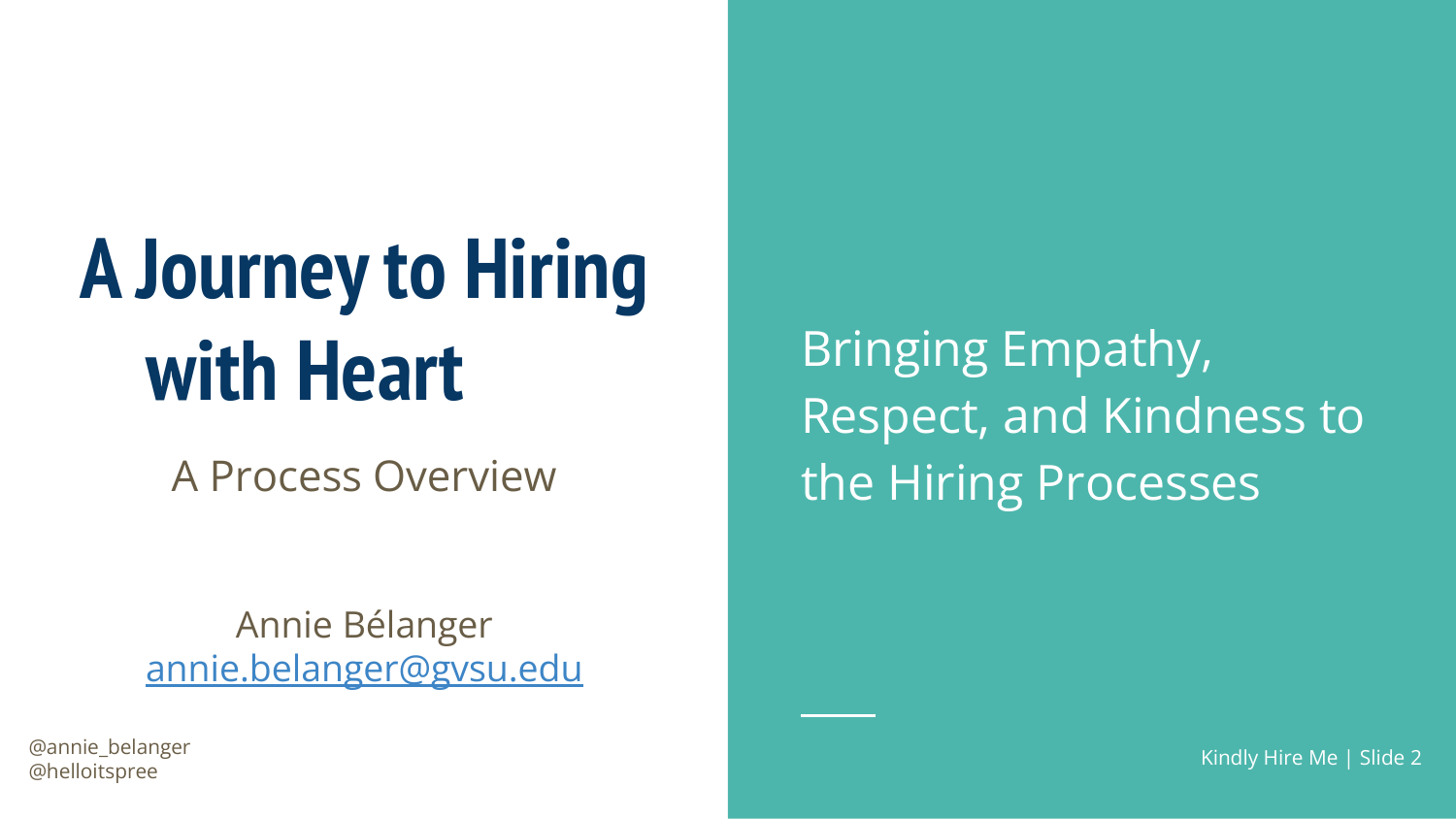

Bringing Empathy, Respect, and Kindness to the Hiring Processes
# A Journey to Hiring with Heart
A Process Overview

Annie Bélanger
annie.belanger@gvsu.edu

@annie_belanger
@helloitspree
Kindly Hire Me | Slide 2